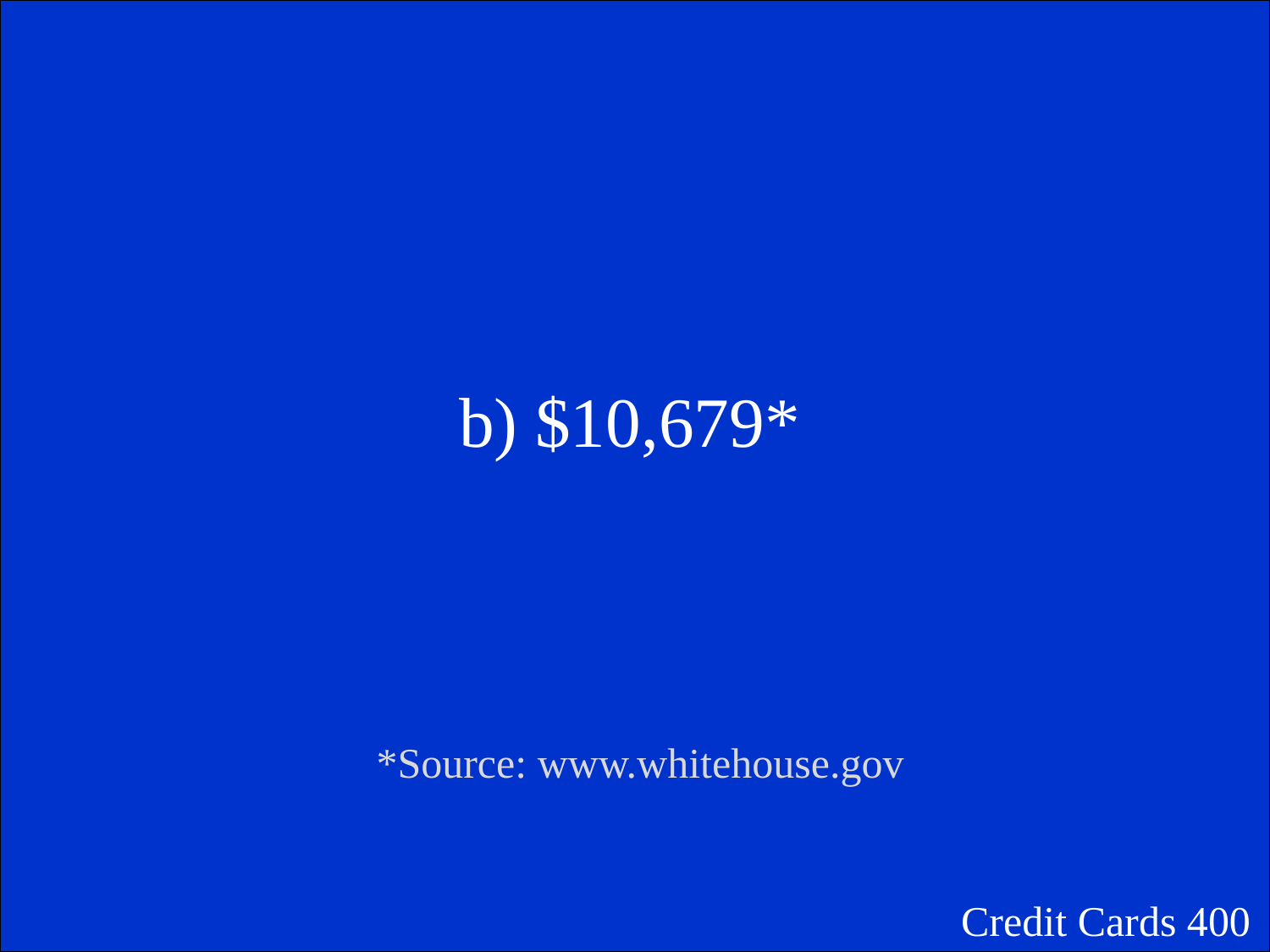

b) $10,679*
*Source: www.whitehouse.gov
Credit Cards 400